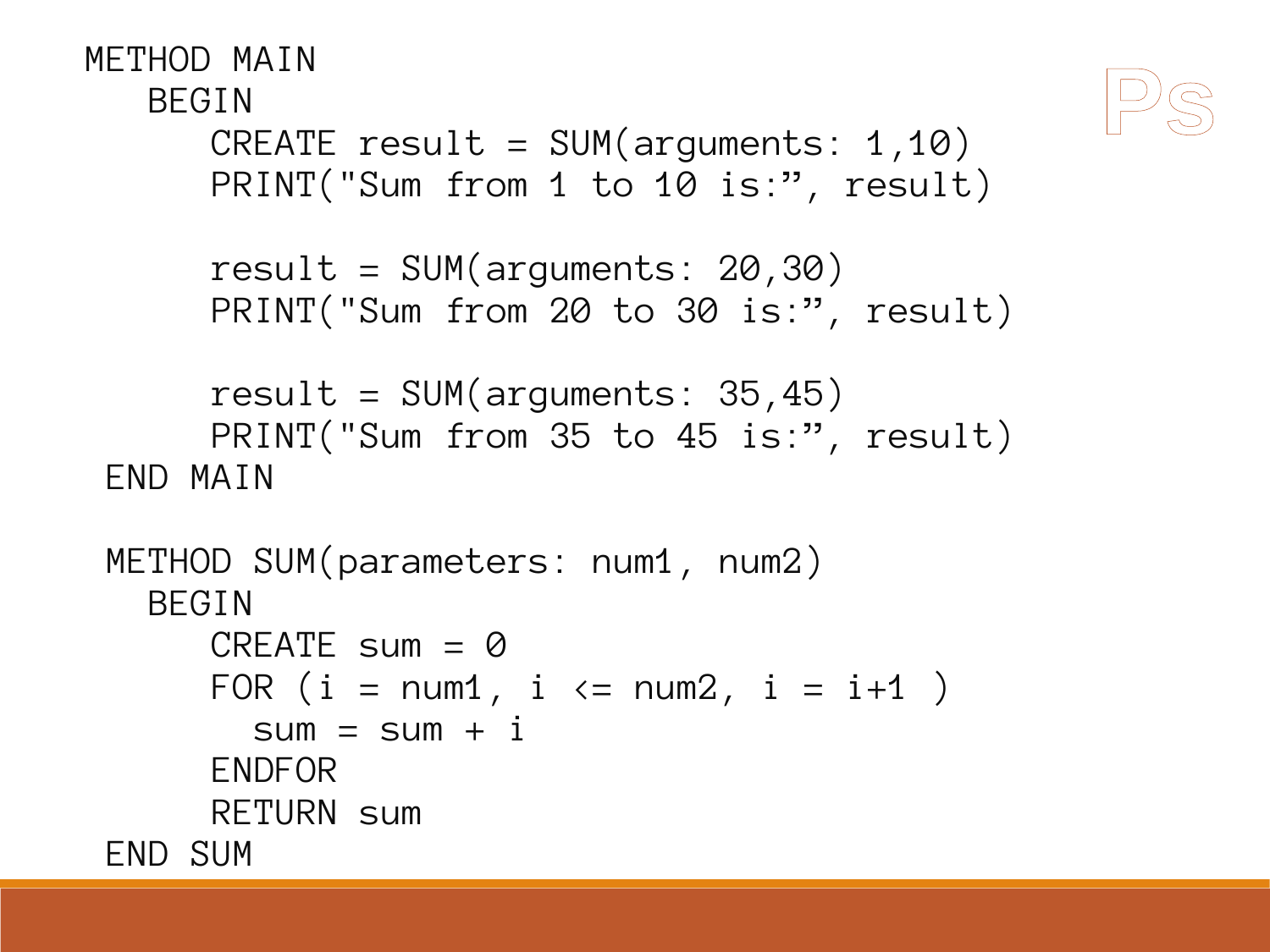

METHOD MAIN
    BEGIN
       CREATE result = SUM(arguments: 1,10)
       PRINT("Sum from 1 to 10 is:”, result)
       result = SUM(arguments: 20,30)
       PRINT("Sum from 20 to 30 is:”, result)
       result = SUM(arguments: 35,45)
       PRINT("Sum from 35 to 45 is:”, result)
  END MAIN
  METHOD SUM(parameters: num1, num2)
    BEGIN
       CREATE sum = 0
       FOR (i = num1, i <= num2, i = i+1 )
         sum = sum + i
       ENDFOR
       RETURN sum
  END SUM
Ps